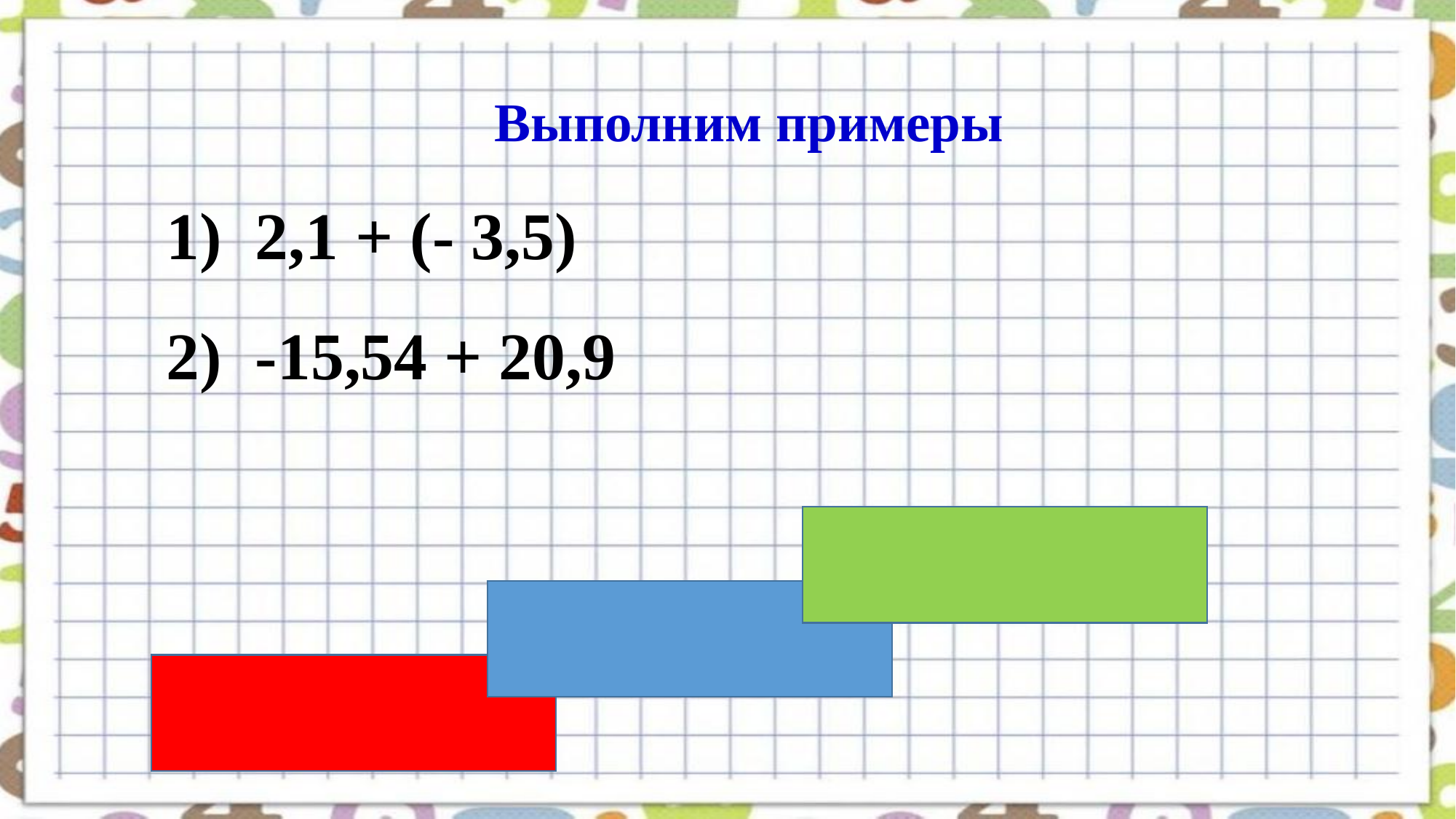

Выполним примеры
1)  2,1 + (- 3,5)
2)  -15,54 + 20,9